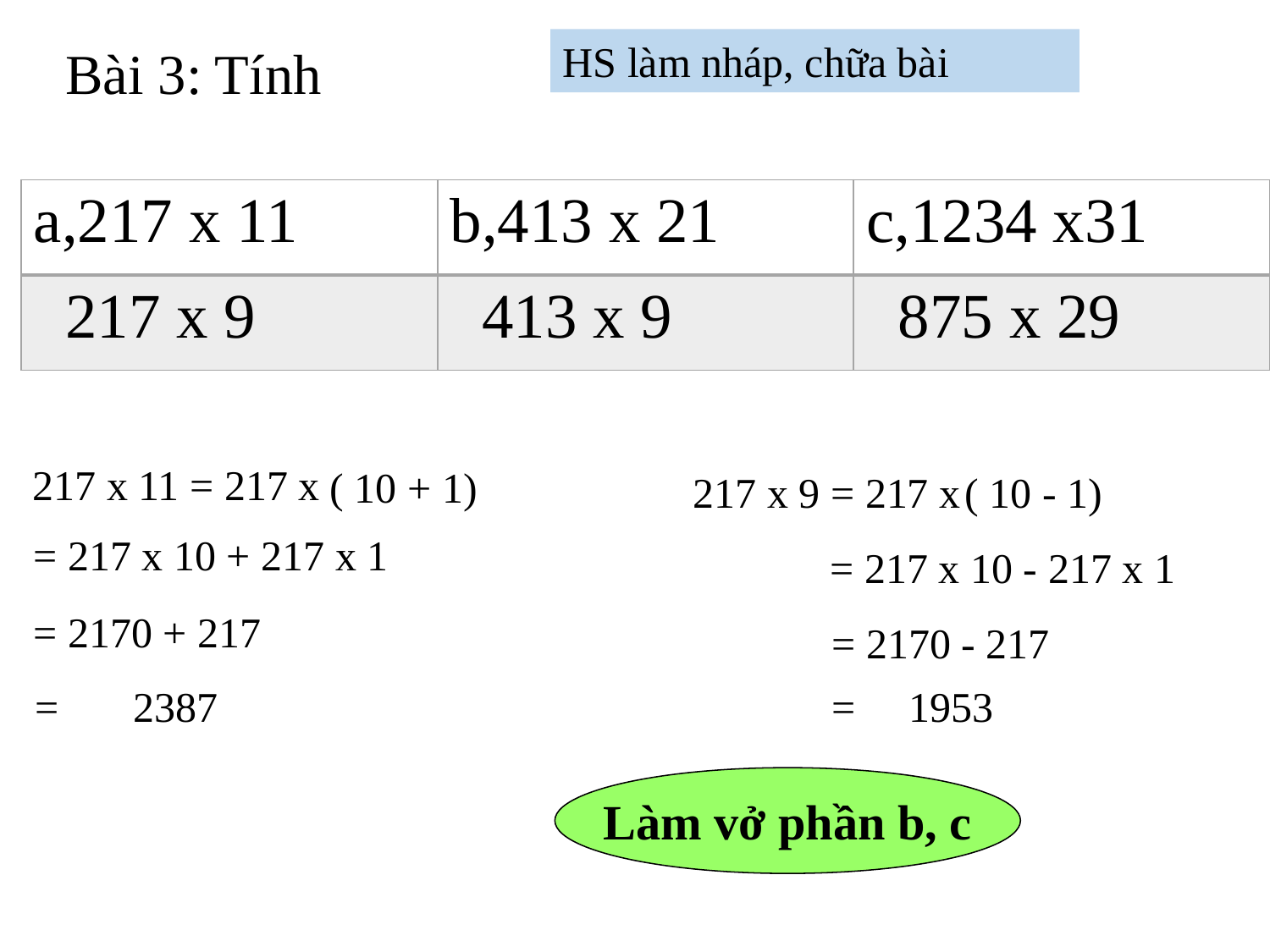

HS làm nháp, chữa bài
Bài 3: Tính
| a,217 x 11 | b,413 x 21 | c,1234 x31 |
| --- | --- | --- |
| 217 x 9 | 413 x 9 | 875 x 29 |
 217 x 11 = 217 x
 ( 10 + 1)
 ( 10 - 1)
 217 x 9 = 217 x
 = 217 x 10 + 217 x 1
 = 217 x 10 - 217 x 1
 = 2170 + 217
 = 2170 - 217
 =     1953
 =       2387
Làm vở phần b, c